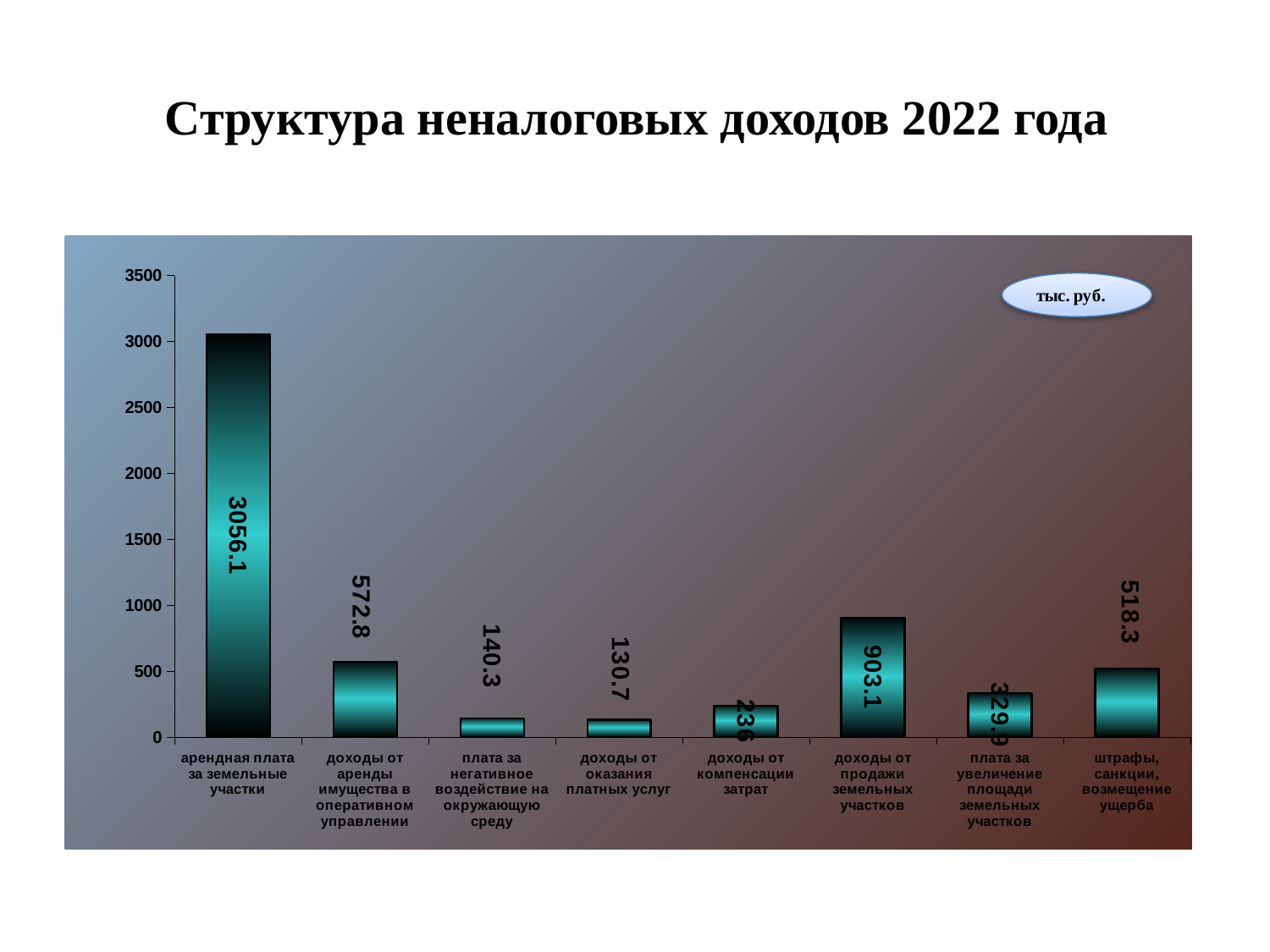

# Структура неналоговых доходов 2022 года

### Chart

| Category |  |
|---|---|
| арендная плата за земельные участки | 3056.1 |
| доходы от аренды имущества в оперативном управлении | 572.8 |
| плата за негативное воздействие на окружающую среду | 140.3 |
| доходы от оказания платных услуг | 130.7 |
| доходы от компенсации затрат | 236.0 |
| доходы от продажи земельных участков | 903.1 |
| плата за увеличение площади земельных участков | 329.9 |
| штрафы, санкции, возмещение ущерба | 518.3 |

### Chart

| Category |  |
|---|---|
| налог на доходы физических лиц | 75643.0 |
| акцизы | 1113.2 |
| единый налог на  вмененный доход для отдельных видов деятельности | 5718.0 |
| единый сельскохозяйственный налог | 57.9 |
| налог, взимаемый в связи с применением патентной системы налогообложения | 2929.0 |
| государственная пошлина | 874.0 |